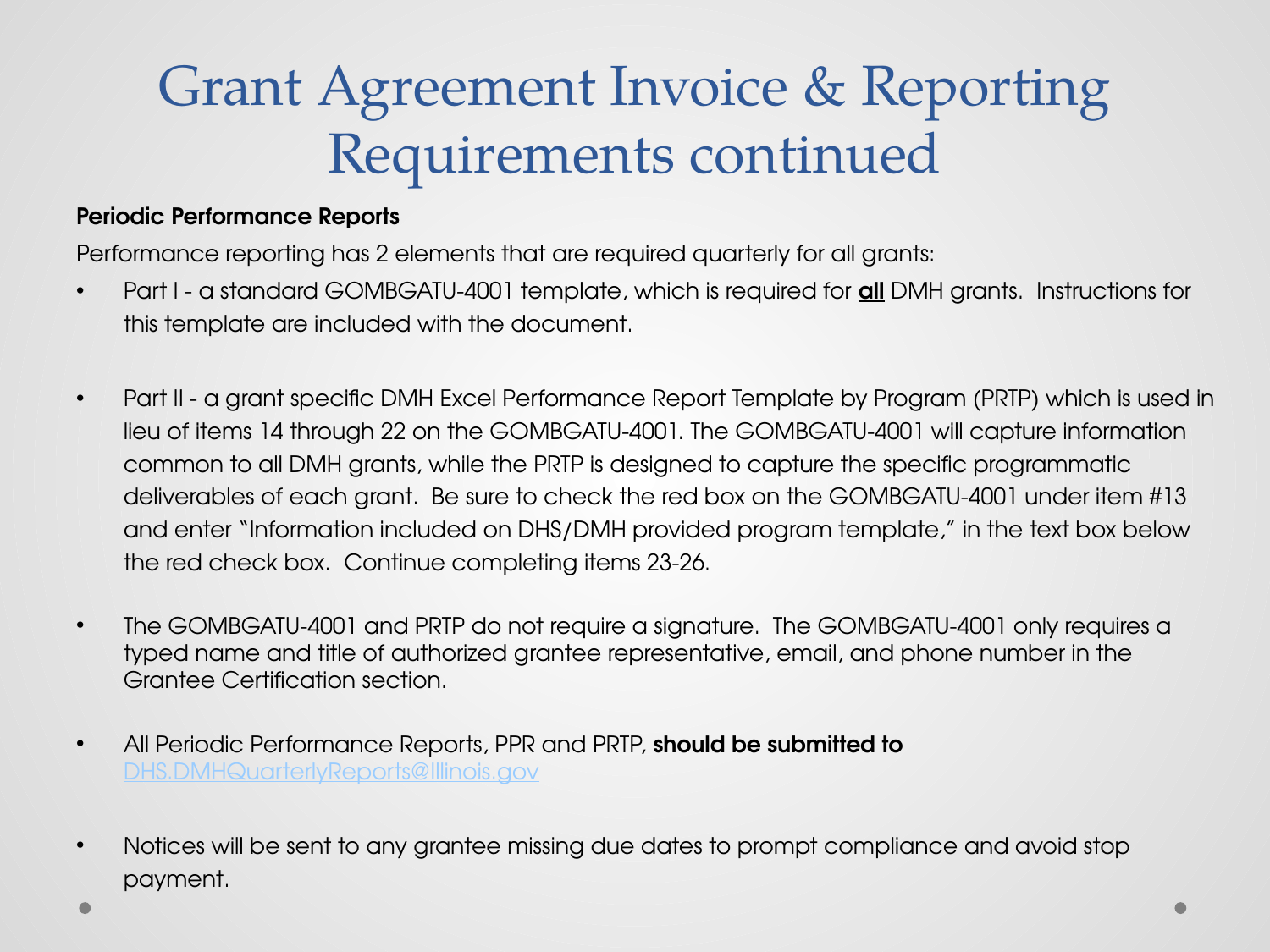

# Grant Agreement Invoice & Reporting Requirements continued
Periodic Performance Reports
Performance reporting has 2 elements that are required quarterly for all grants:
Part I - a standard GOMBGATU-4001 template, which is required for all DMH grants.  Instructions for this template are included with the document.

Part II - a grant specific DMH Excel Performance Report Template by Program (PRTP) which is used in lieu of items 14 through 22 on the GOMBGATU-4001. The GOMBGATU-4001 will capture information common to all DMH grants, while the PRTP is designed to capture the specific programmatic deliverables of each grant.  Be sure to check the red box on the GOMBGATU-4001 under item #13 and enter “Information included on DHS/DMH provided program template,” in the text box below the red check box.  Continue completing items 23-26.

The GOMBGATU-4001 and PRTP do not require a signature.  The GOMBGATU-4001 only requires a typed name and title of authorized grantee representative, email, and phone number in the Grantee Certification section.

All Periodic Performance Reports, PPR and PRTP, should be submitted to DHS.DMHQuarterlyReports@Illinois.gov

Notices will be sent to any grantee missing due dates to prompt compliance and avoid stop payment.